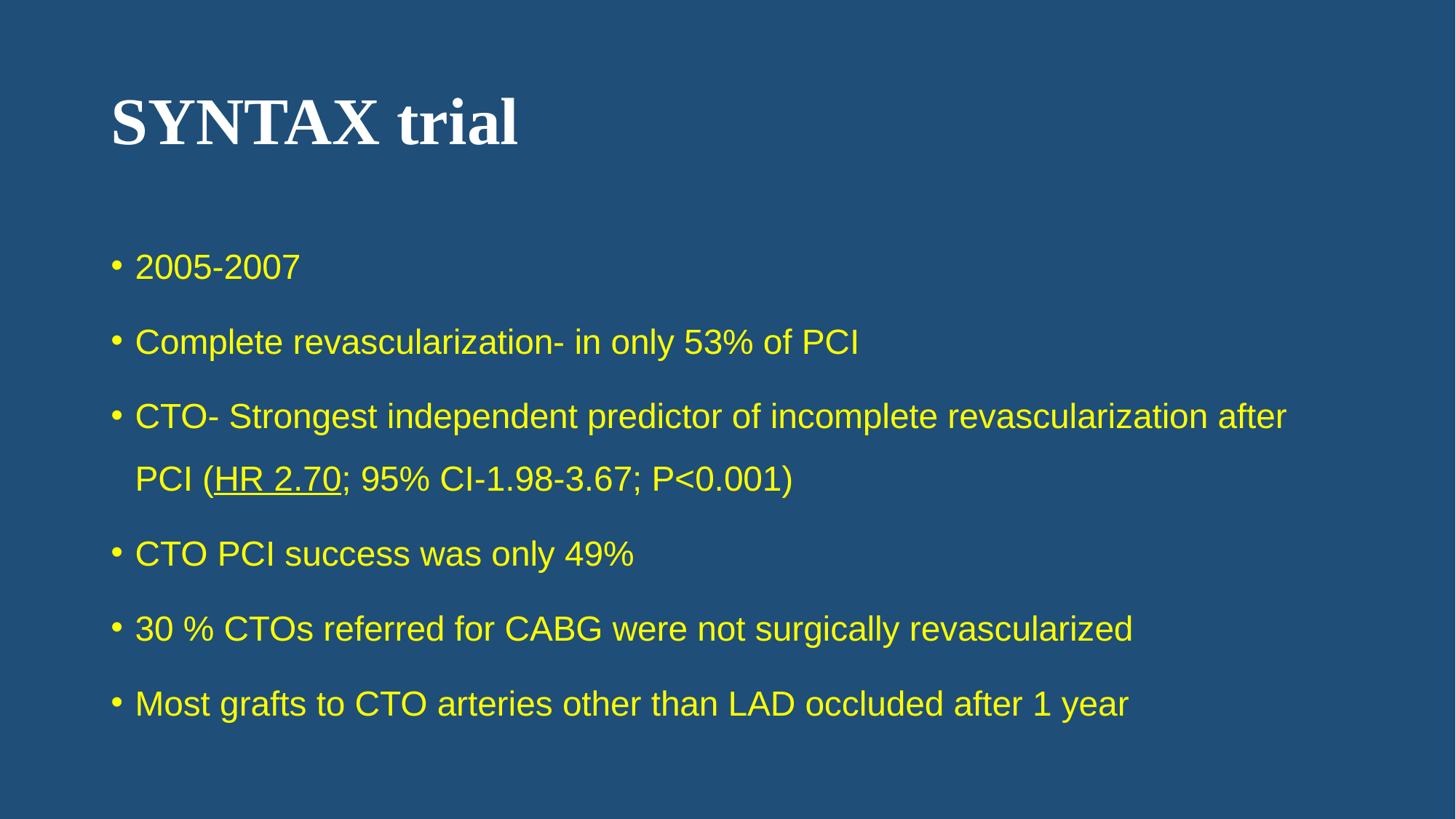

# SYNTAX trial
2005-2007
Complete revascularization- in only 53% of PCI
CTO- Strongest independent predictor of incomplete revascularization after PCI (HR 2.70; 95% CI-1.98-3.67; P<0.001)
CTO PCI success was only 49%
30 % CTOs referred for CABG were not surgically revascularized
Most grafts to CTO arteries other than LAD occluded after 1 year